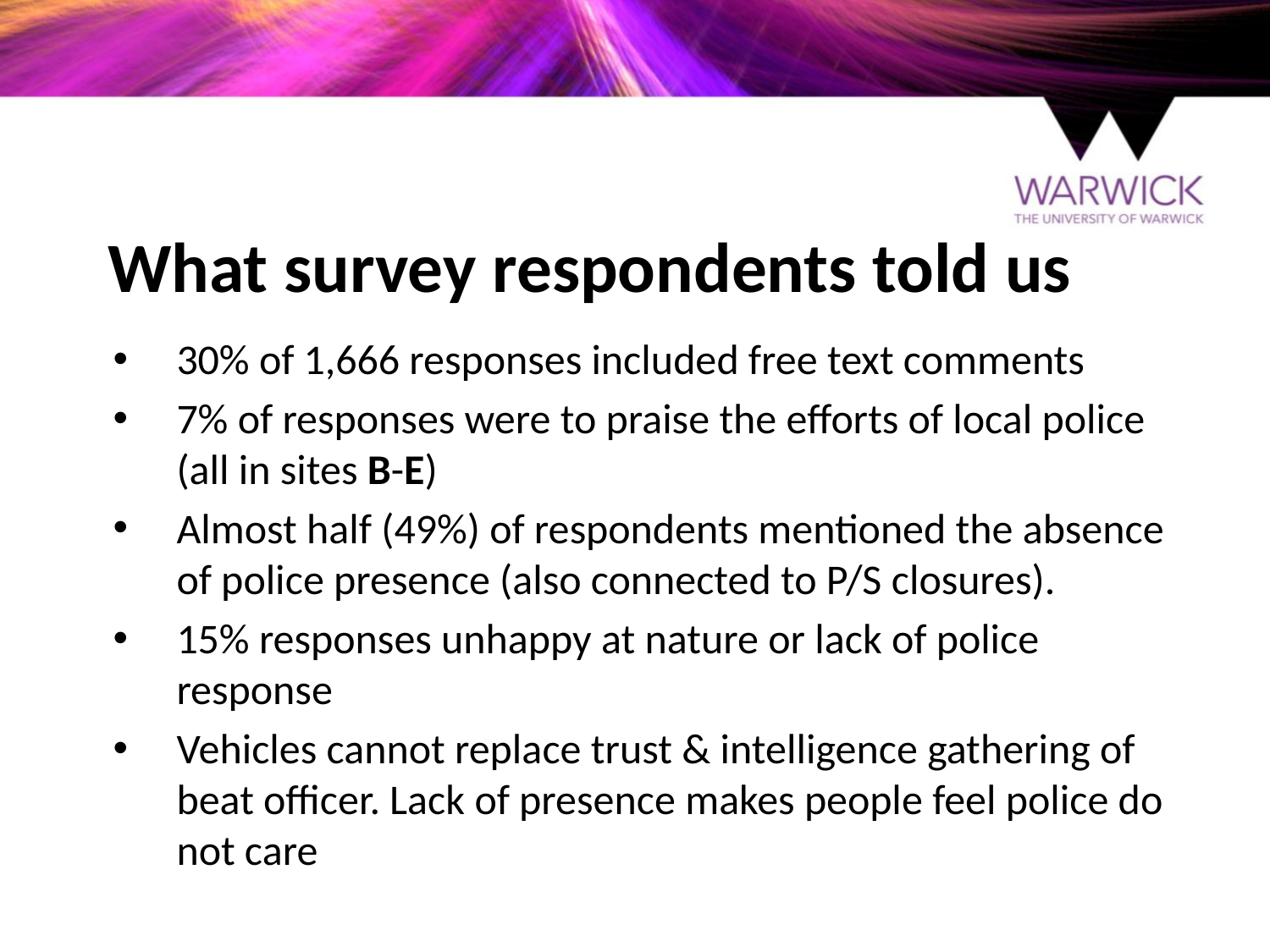

# What survey respondents told us
30% of 1,666 responses included free text comments
7% of responses were to praise the efforts of local police (all in sites B-E)
Almost half (49%) of respondents mentioned the absence of police presence (also connected to P/S closures).
15% responses unhappy at nature or lack of police response
Vehicles cannot replace trust & intelligence gathering of beat officer. Lack of presence makes people feel police do not care